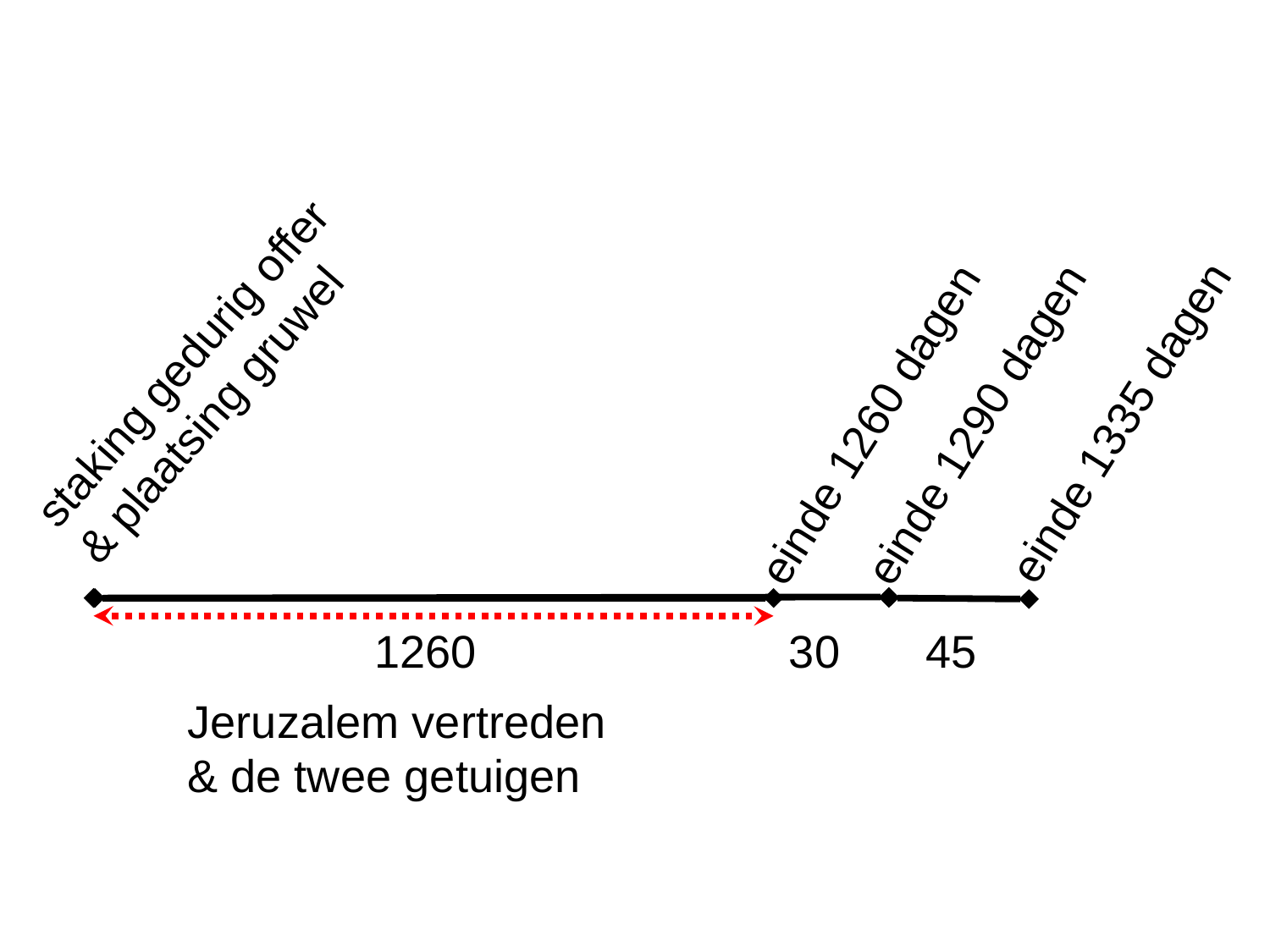

staking gedurig offer
& plaatsing gruwel
einde 1335 dagen
einde 1290 dagen
einde 1260 dagen
1260
30
45
Jeruzalem vertreden
& de twee getuigen